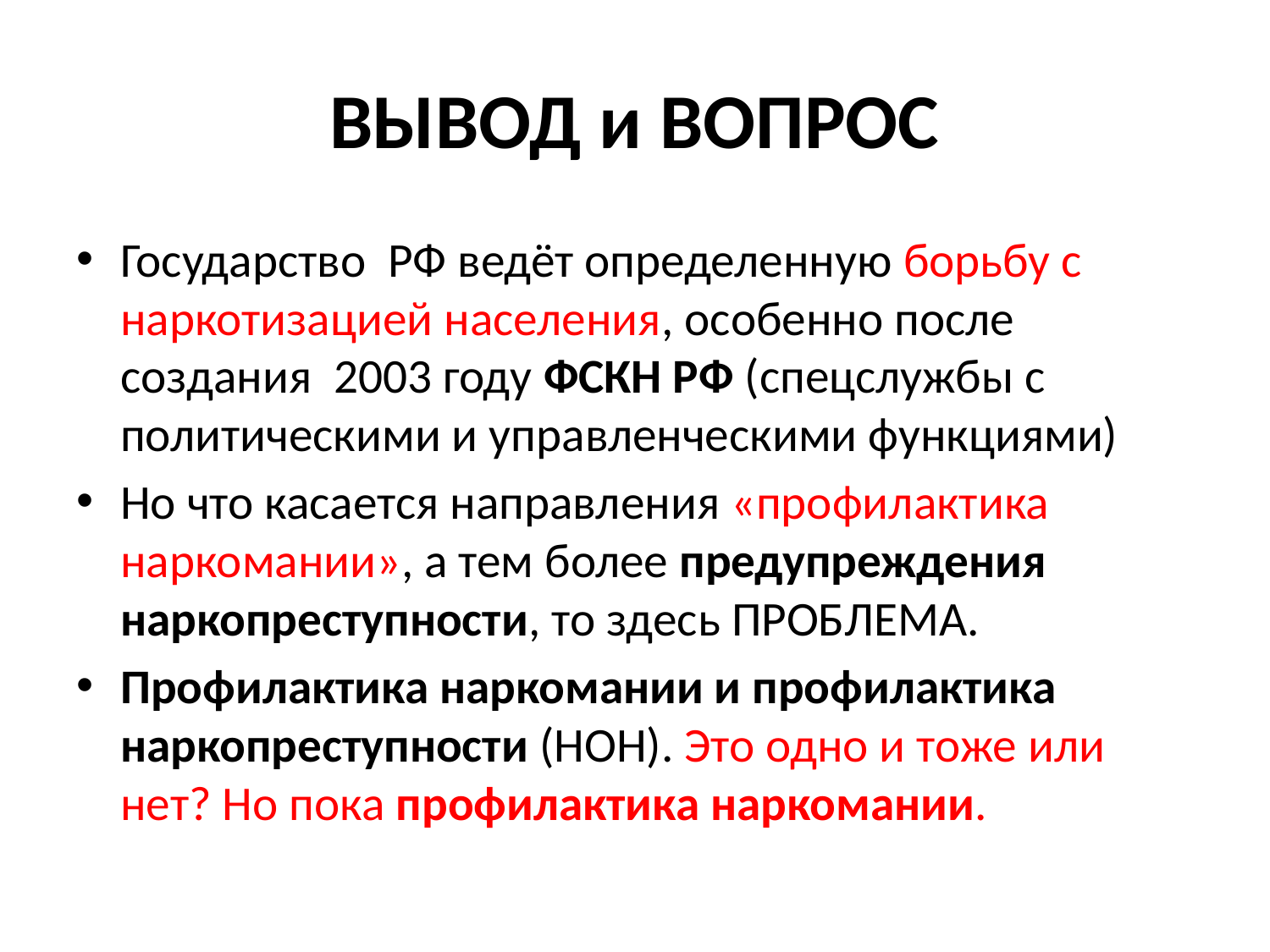

# ВЫВОД и ВОПРОС
Государство  РФ ведёт определенную борьбу с наркотизацией населения, особенно после создания  2003 году ФСКН РФ (спецслужбы с политическими и управленческими функциями)
Но что касается направления «профилактика наркомании», а тем более предупреждения наркопреступности, то здесь ПРОБЛЕМА.
Профилактика наркомании и профилактика наркопреступности (НОН). Это одно и тоже или нет? Но пока профилактика наркомании.